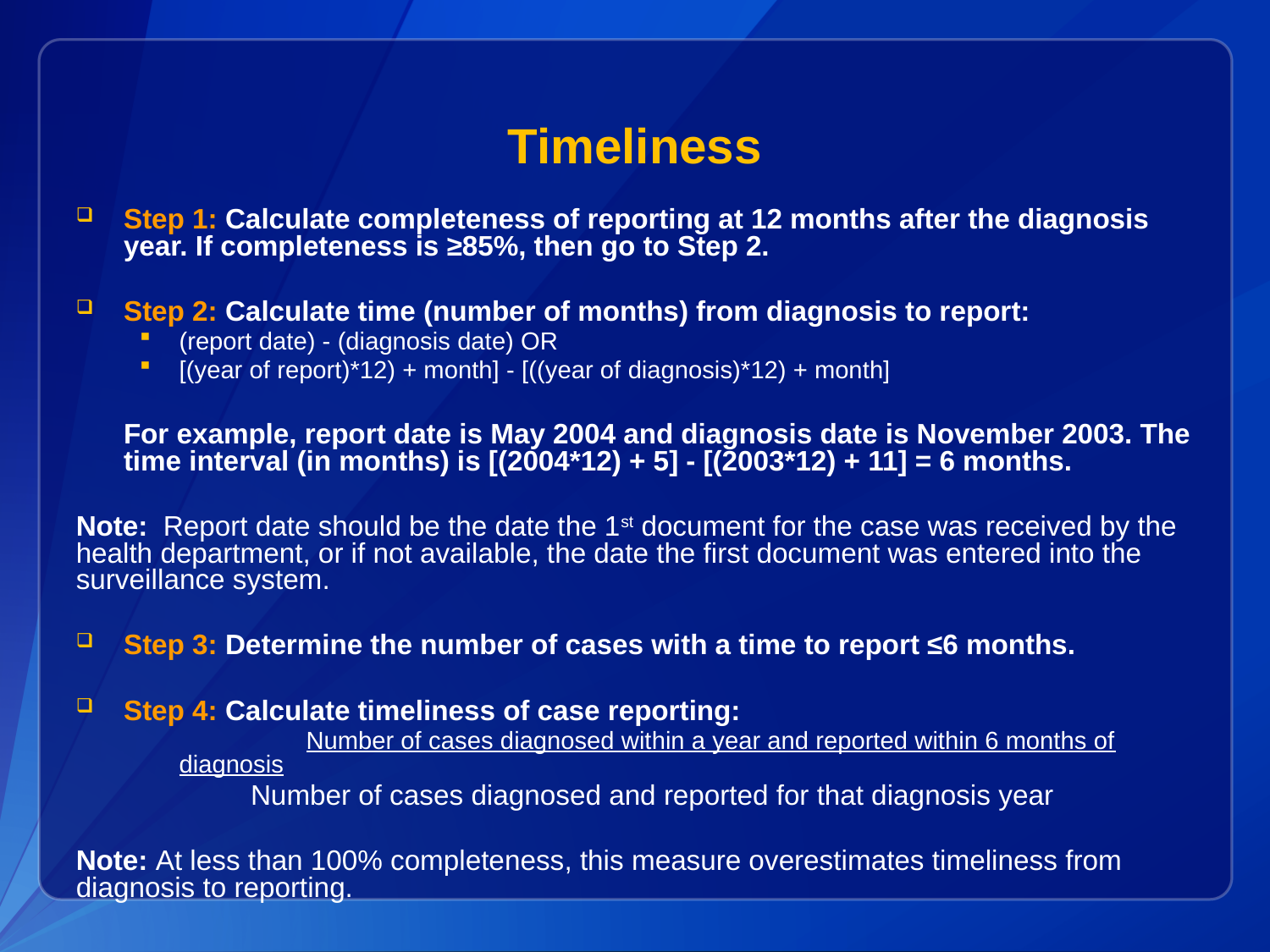

# Timeliness
Step 1: Calculate completeness of reporting at 12 months after the diagnosis year. If completeness is ≥85%, then go to Step 2.

Step 2: Calculate time (number of months) from diagnosis to report:
(report date) - (diagnosis date) OR
[(year of report)*12) + month] - [((year of diagnosis)*12) + month]

	For example, report date is May 2004 and diagnosis date is November 2003. The time interval (in months) is [(2004*12) + 5] - [(2003*12) + 11] = 6 months.

Note:  Report date should be the date the 1st document for the case was received by the health department, or if not available, the date the first document was entered into the surveillance system.

Step 3: Determine the number of cases with a time to report ≤6 months.

Step 4: Calculate timeliness of case reporting:
		Number of cases diagnosed within a year and reported within 6 months of diagnosis
		Number of cases diagnosed and reported for that diagnosis year

Note: At less than 100% completeness, this measure overestimates timeliness from diagnosis to reporting.